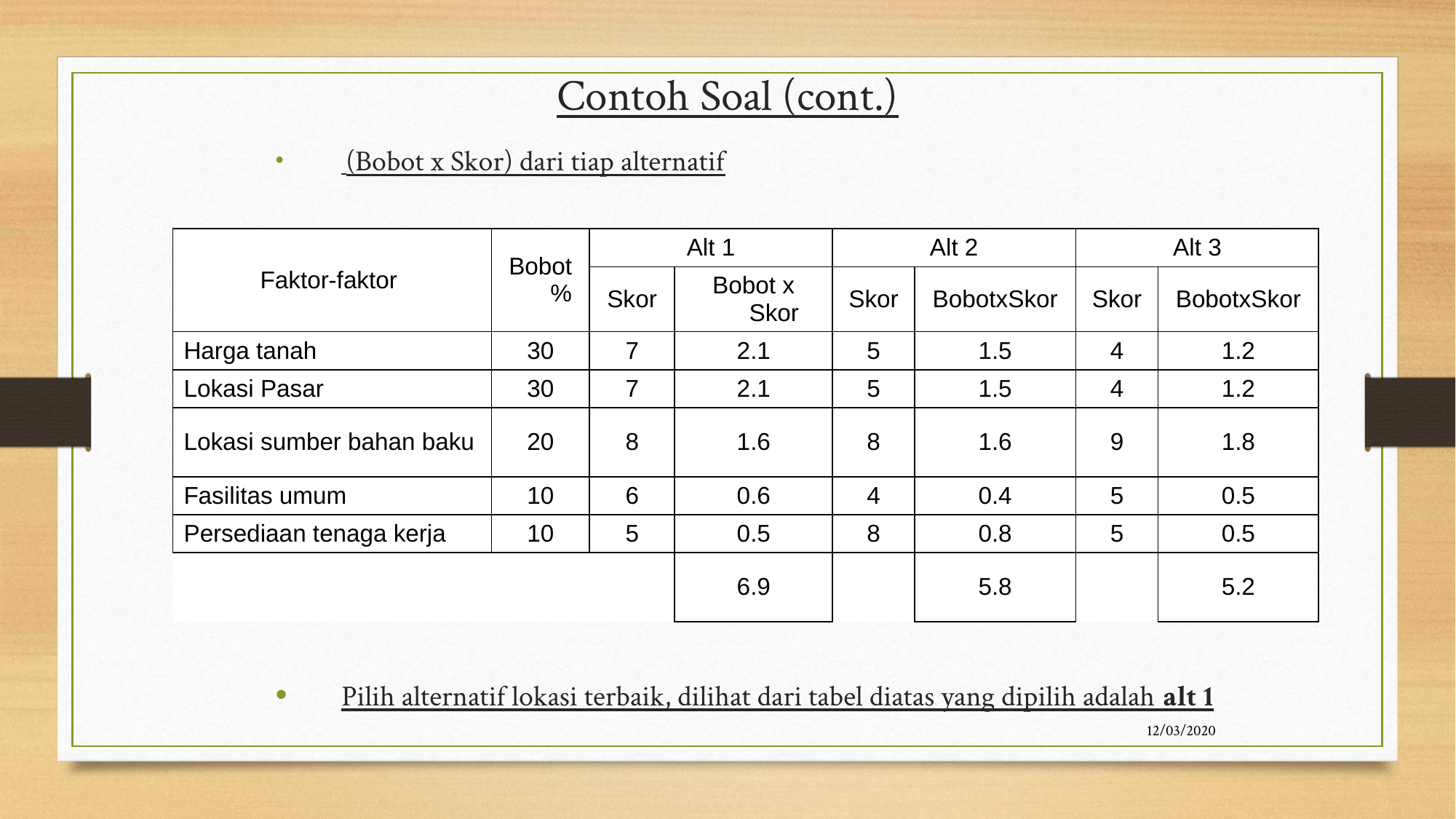

# Contoh Soal (cont.)
 (Bobot x Skor) dari tiap alternatif

Pilih alternatif lokasi terbaik, dilihat dari tabel diatas yang dipilih adalah alt 1
| Faktor-faktor | Bobot % | Alt 1 |  | Alt 2 |  | Alt 3 |  |
| --- | --- | --- | --- | --- | --- | --- | --- |
|  |  | Skor | Bobot x Skor | Skor | BobotxSkor | Skor | BobotxSkor |
| Harga tanah | 30 | 7 | 2.1 | 5 | 1.5 | 4 | 1.2 |
| Lokasi Pasar | 30 | 7 | 2.1 | 5 | 1.5 | 4 | 1.2 |
| Lokasi sumber bahan baku | 20 | 8 | 1.6 | 8 | 1.6 | 9 | 1.8 |
| Fasilitas umum | 10 | 6 | 0.6 | 4 | 0.4 | 5 | 0.5 |
| Persediaan tenaga kerja | 10 | 5 | 0.5 | 8 | 0.8 | 5 | 0.5 |
|  |  |  | 6.9 |  | 5.8 |  | 5.2 |

12/03/2020